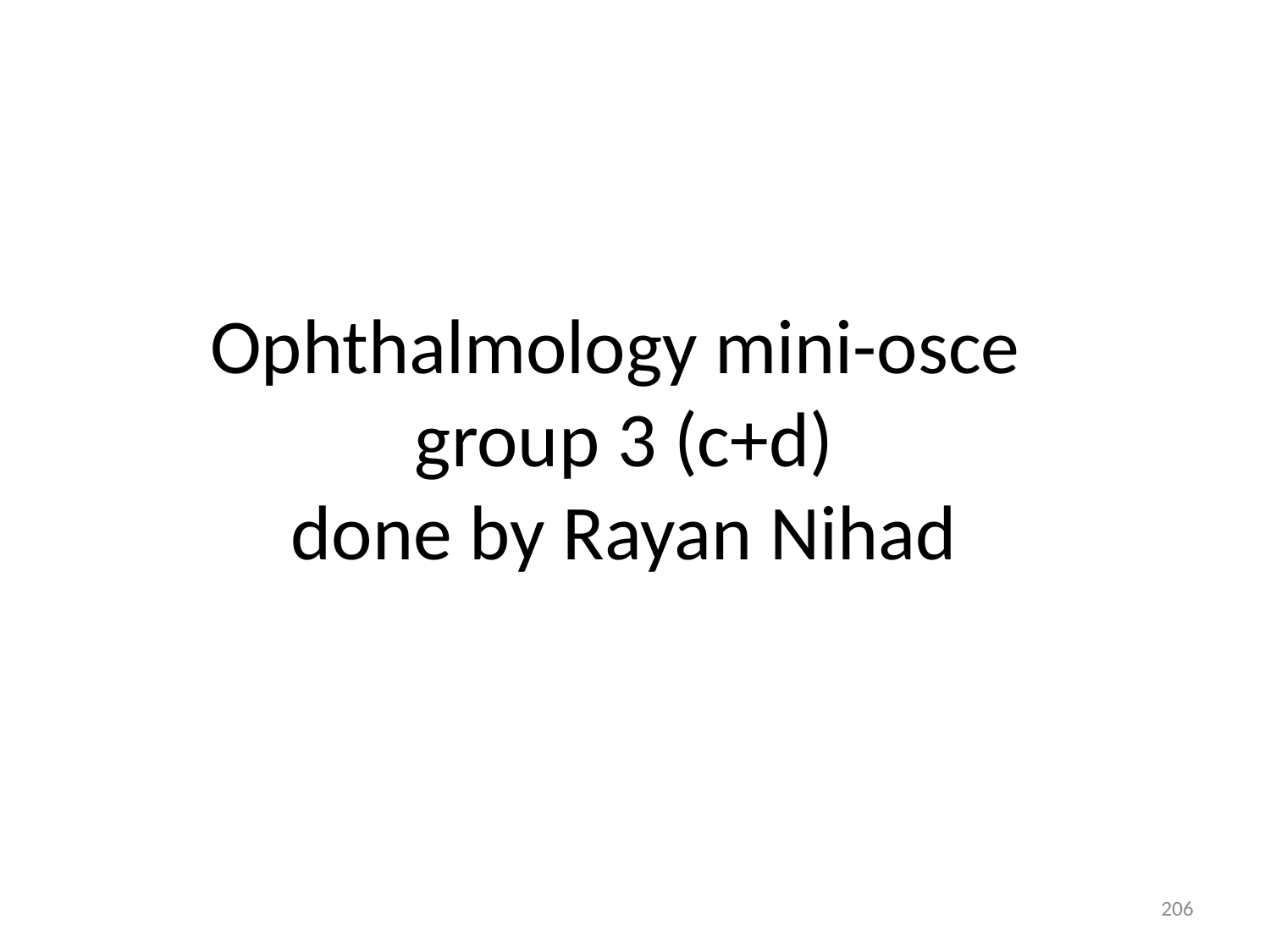

# Ophthalmology mini-osce group 3 (c+d) done by Rayan Nihad
206